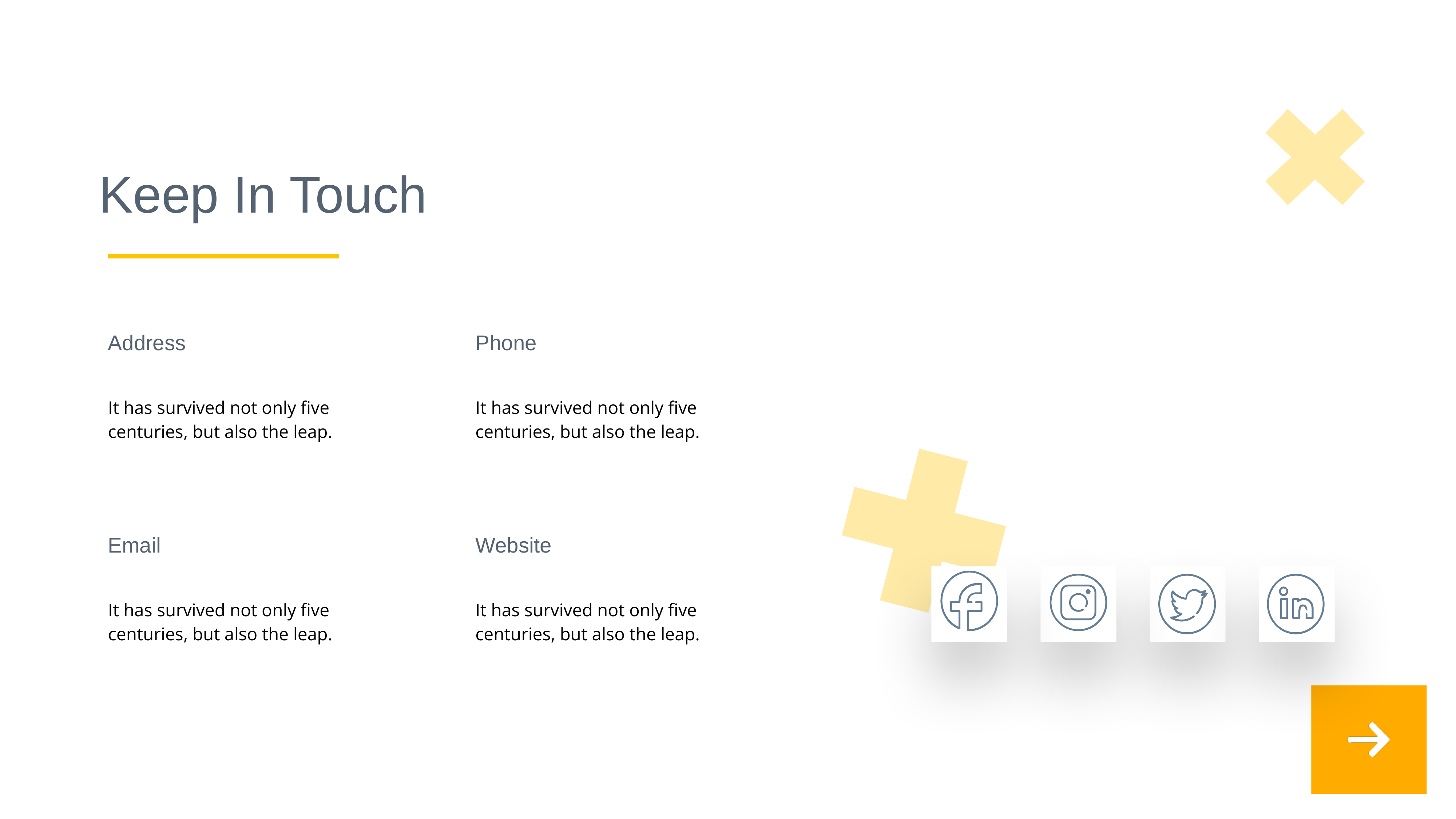

Keep In Touch
Address
Phone
It has survived not only five centuries, but also the leap.

It has survived not only five centuries, but also the leap.

Email
Website

It has survived not only five centuries, but also the leap.

It has survived not only five centuries, but also the leap.